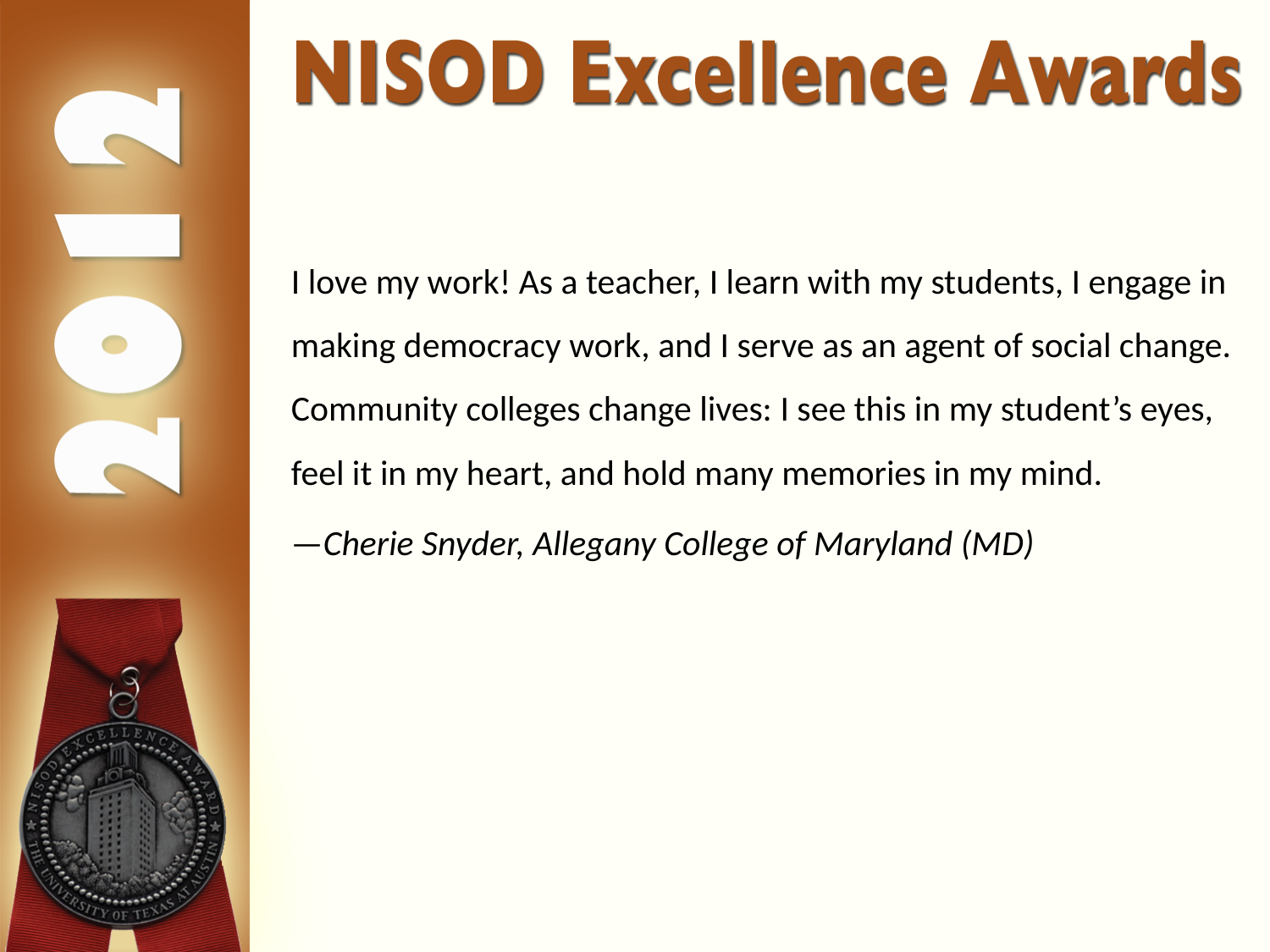

I love my work! As a teacher, I learn with my students, I engage in making democracy work, and I serve as an agent of social change. Community colleges change lives: I see this in my student’s eyes, feel it in my heart, and hold many memories in my mind.
—Cherie Snyder, Allegany College of Maryland (MD)